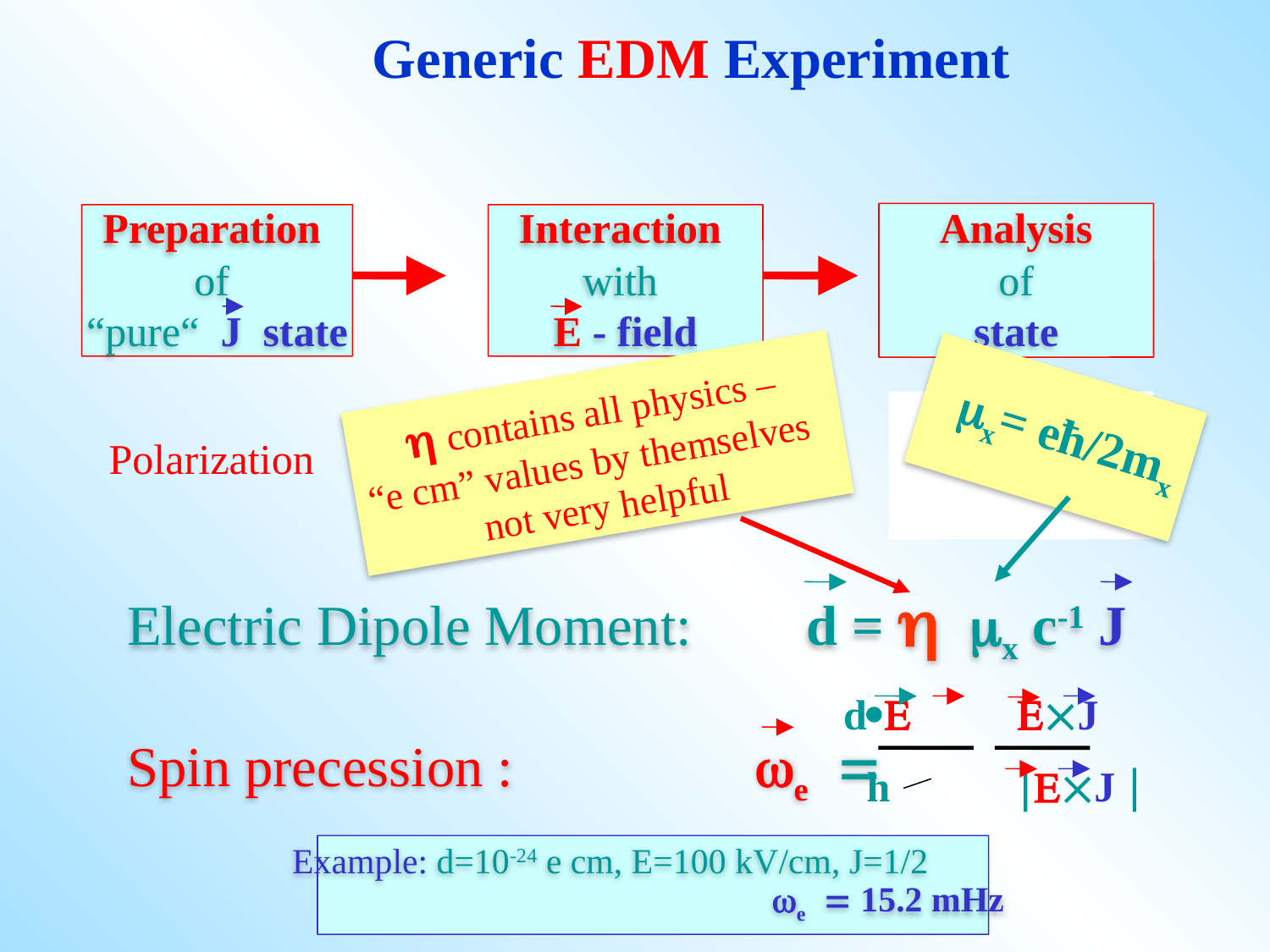

Generic EDM Experiment
Preparation
of
“pure“  J  state

Interaction
with
E - field

Analysis
of
state

η contains all physics –
“e cm” values by themselves
not very helpful

μx= eħ/2mx

Determination
of Ensemble
Spin average

Polarization

Spin Rotation

 Electric Dipole Moment:        d = η μx c-1 J

 Spin precession :                 ωe =

d•Ε     Ε×J

   h      |Ε×J |

Example: d=10-24 e cm, E=100 kV/cm, J=1/2
                           ωe = 15.2 mHz